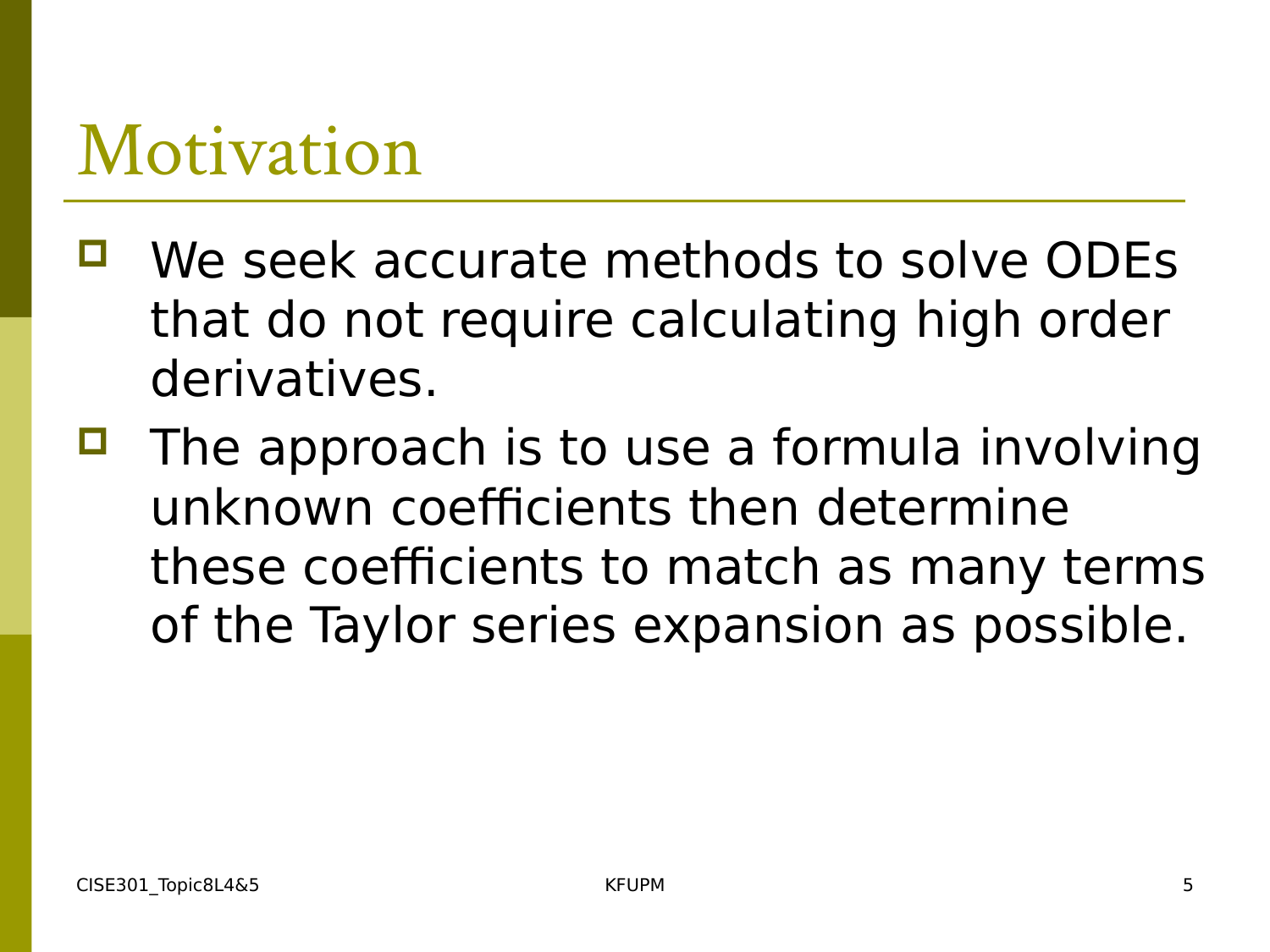

# Motivation
We seek accurate methods to solve ODEs that do not require calculating high order derivatives.
The approach is to use a formula involving unknown coefficients then determine these coefficients to match as many terms of the Taylor series expansion as possible.
CISE301_Topic8L4&5
KFUPM
5